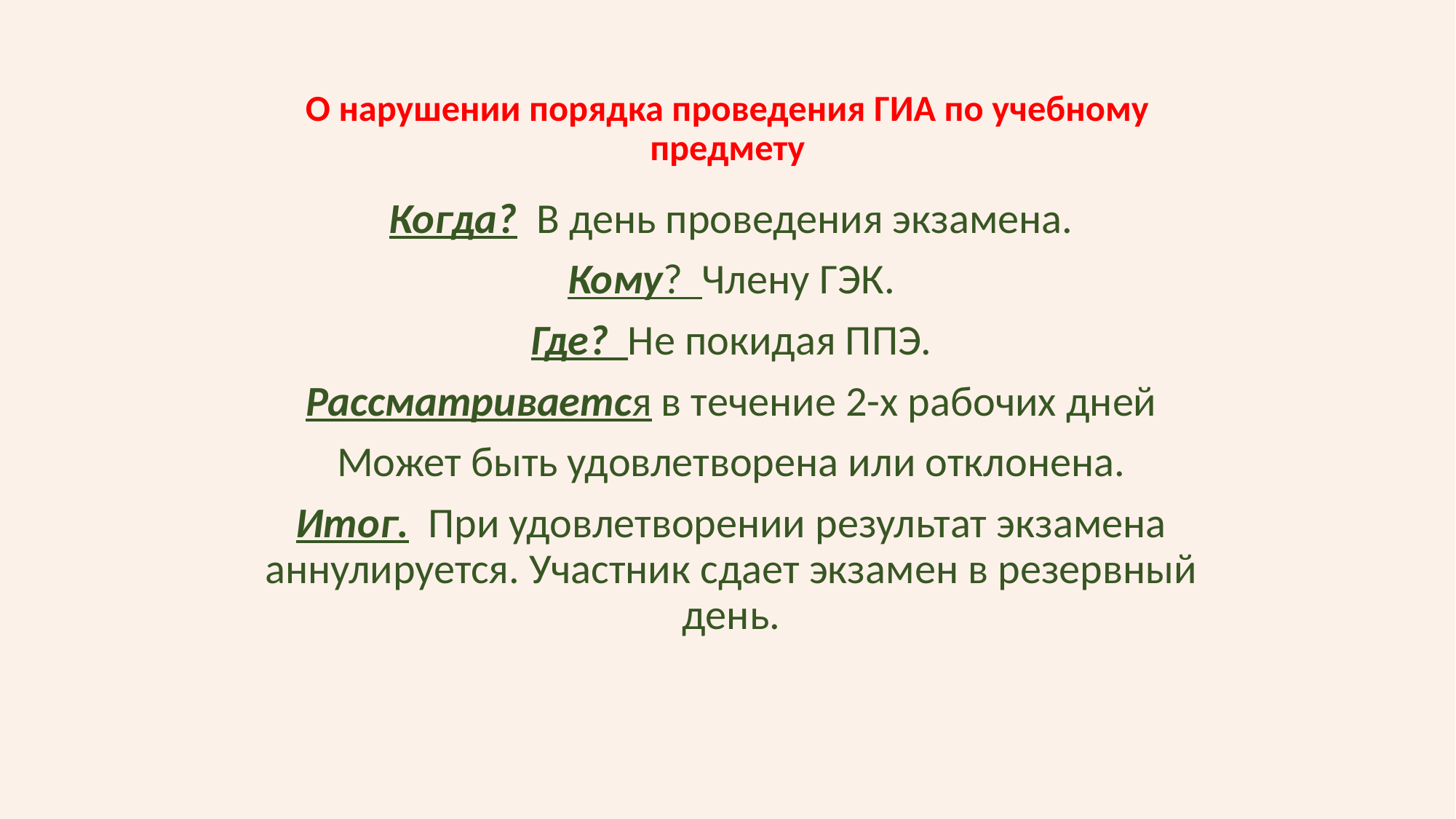

# О нарушении порядка проведения ГИА по учебному предмету
Когда?  В день проведения экзамена.
Кому?  Члену ГЭК.
Где?  Не покидая ППЭ.
Рассматривается в течение 2-х рабочих дней
Может быть удовлетворена или отклонена.
Итог.  При удовлетворении результат экзамена аннулируется. Участник сдает экзамен в резервный день.